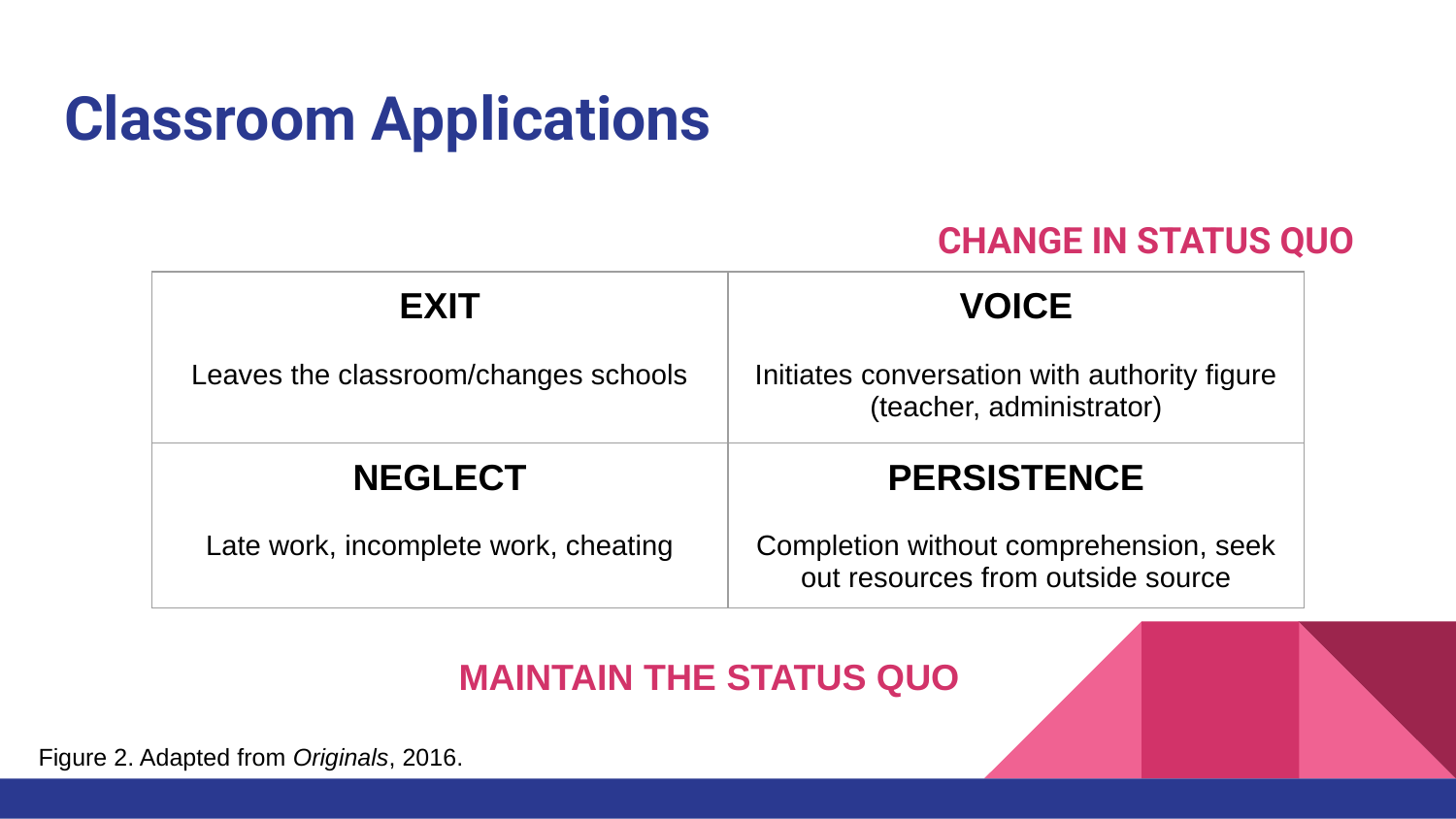

# Classroom Applications
						CHANGE IN STATUS QUO

| EXIT Leaves the classroom/changes schools | VOICE Initiates conversation with authority figure (teacher, administrator) |
| --- | --- |
| NEGLECT Late work, incomplete work, cheating | PERSISTENCE Completion without comprehension, seek out resources from outside source |
MAINTAIN THE STATUS QUO
Figure 2. Adapted from Originals, 2016.